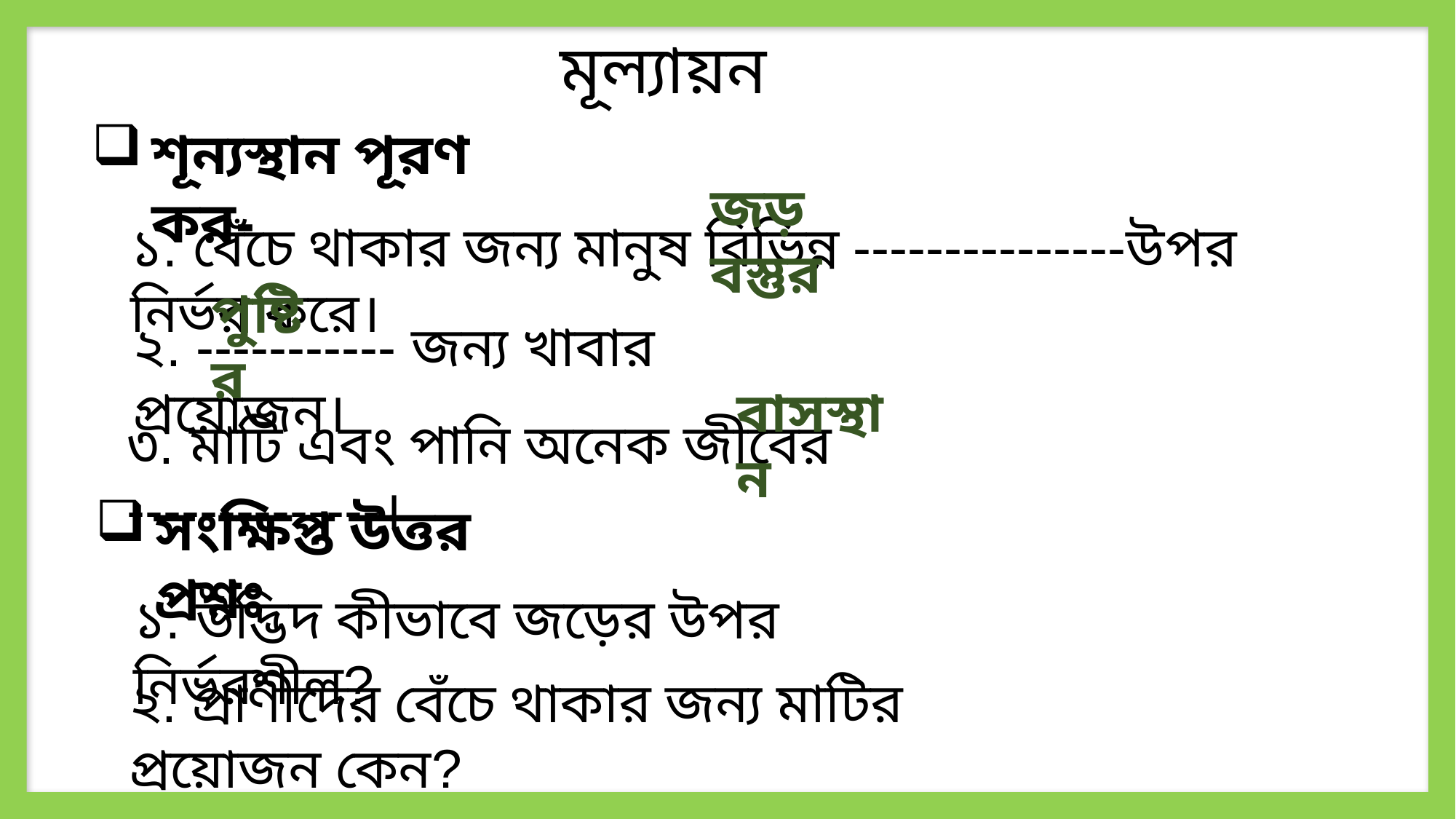

মূল্যায়ন
শূন্যস্থান পূরণ কর-
জড় বস্তুর
১. বেঁচে থাকার জন্য মানুষ বিভিন্ন ---------------উপর নির্ভর করে।
পুষ্টির
২. ----------- জন্য খাবার প্রয়োজন।
বাসস্থান
৩. মাটি এবং পানি অনেক জীবের --------------।
সংক্ষিপ্ত উত্তর প্রশ্নঃ
১. উদ্ভিদ কীভাবে জড়ের উপর নির্ভরশীল?
২. প্রাণীদের বেঁচে থাকার জন্য মাটির প্রয়োজন কেন?